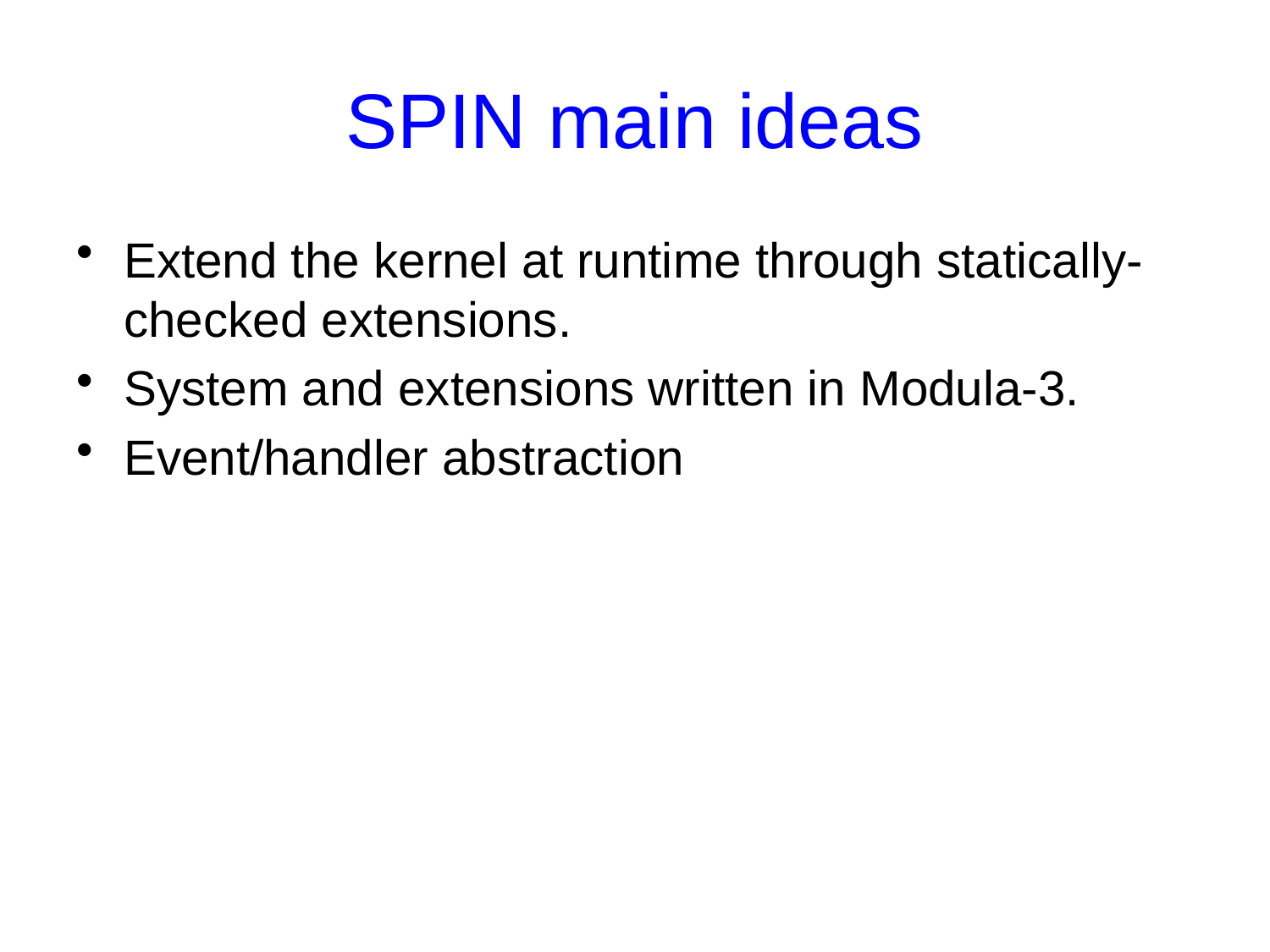

# SPIN main ideas
Extend the kernel at runtime through statically-checked extensions.
System and extensions written in Modula-3.
Event/handler abstraction